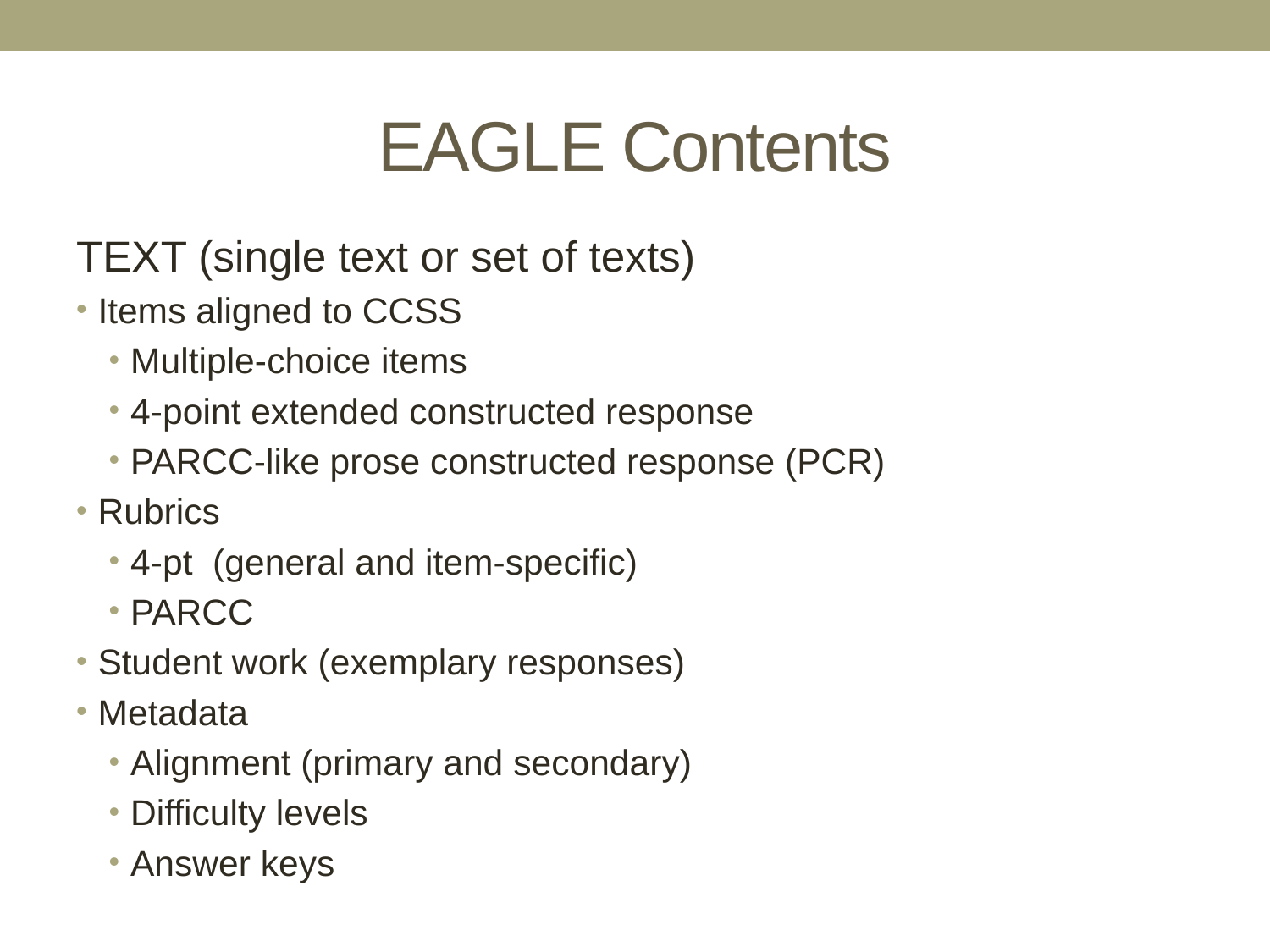

# EAGLE Contents
TEXT (single text or set of texts)
Items aligned to CCSS
Multiple-choice items
4-point extended constructed response
PARCC-like prose constructed response (PCR)
Rubrics
4-pt  (general and item-specific)
PARCC
Student work (exemplary responses)
Metadata
Alignment (primary and secondary)
Difficulty levels
Answer keys